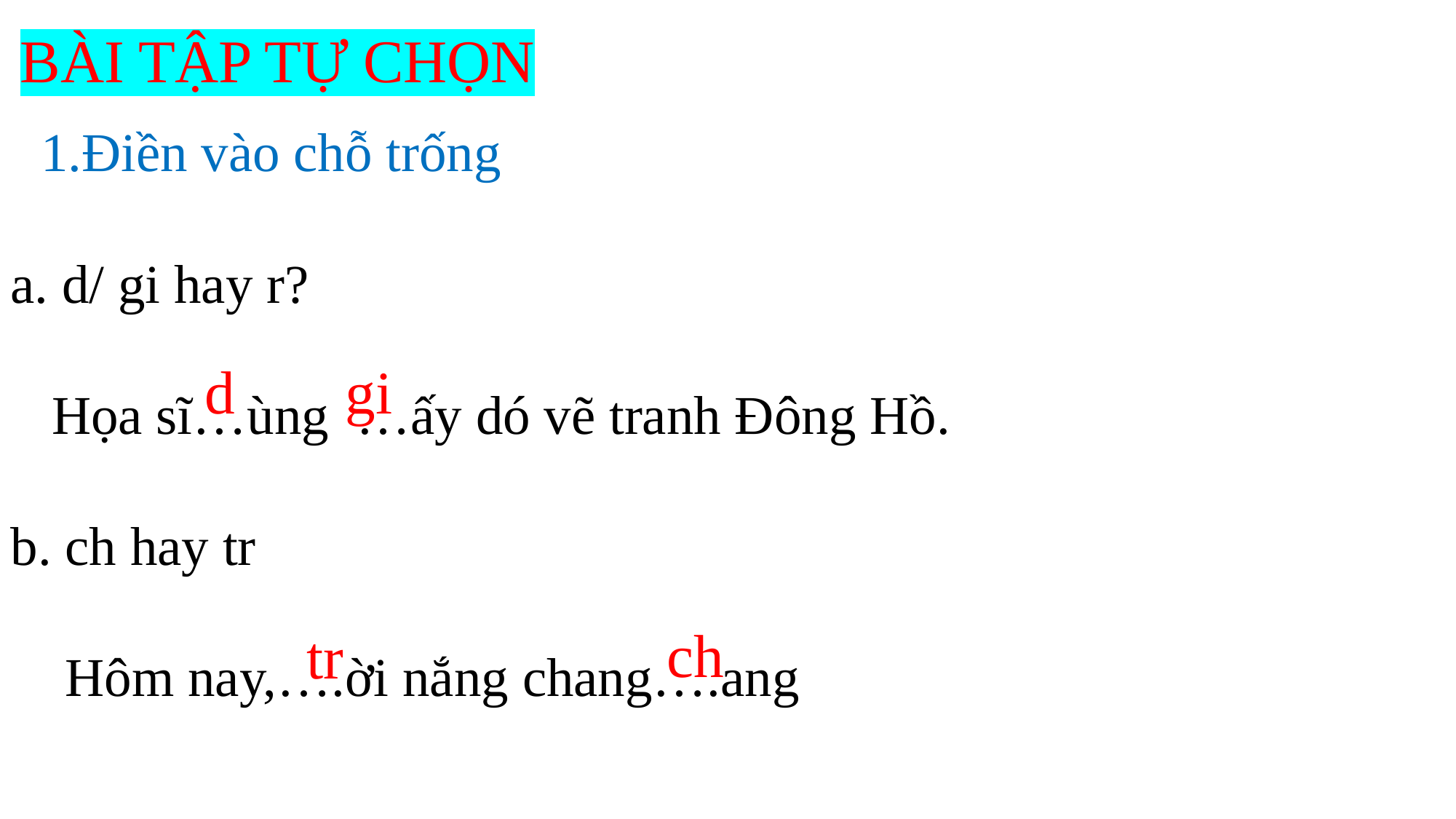

BÀI TẬP TỰ CHỌN
  1.Điền vào chỗ trống
a. d/ gi hay r?
   Họa sĩ…ùng  …ấy dó vẽ tranh Đông Hồ.
b. ch hay tr
    Hôm nay,….ời nắng chang….ang
d
gi
 ch
 tr